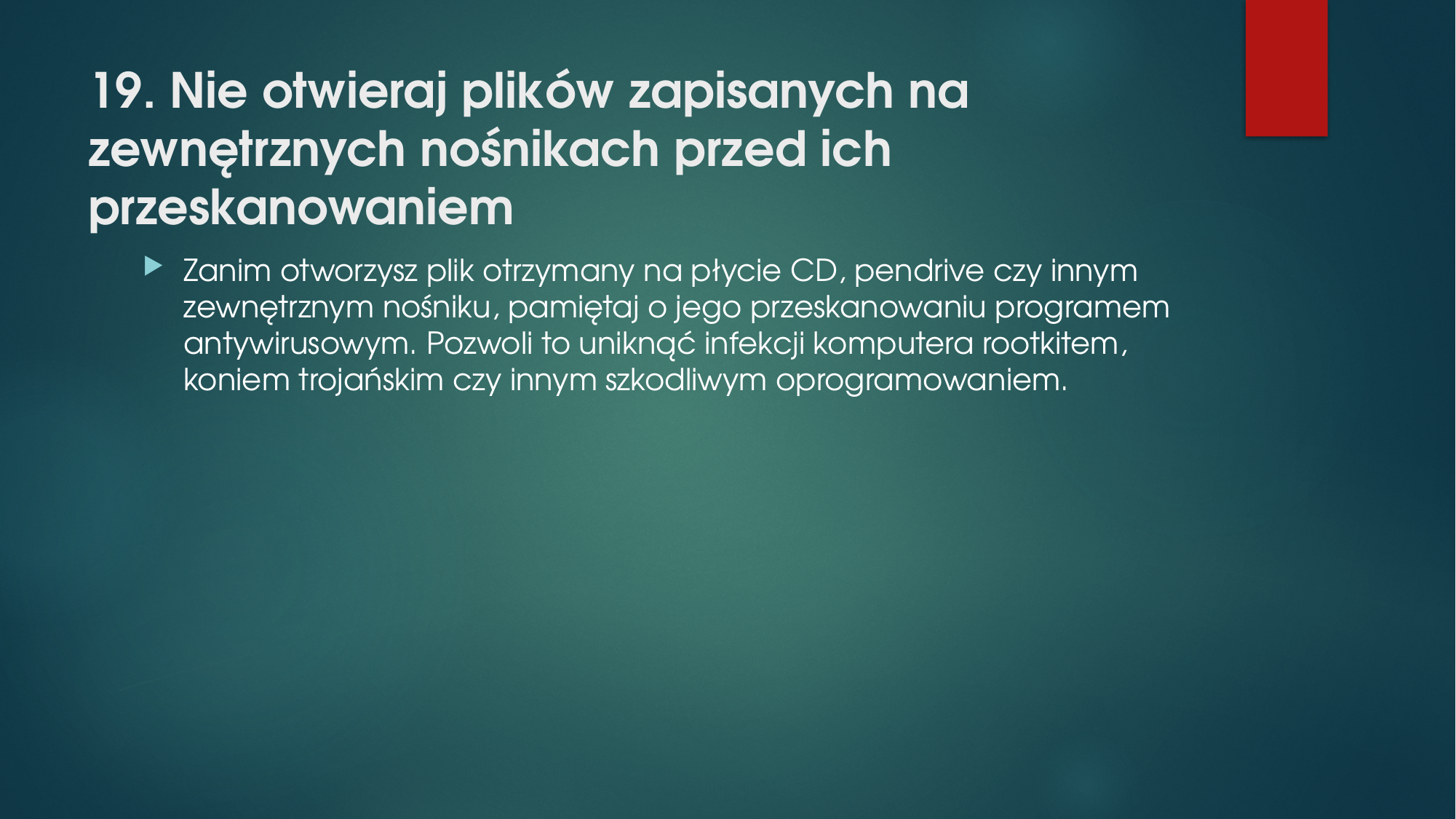

# 19. Nie otwieraj plików zapisanych na zewnętrznych nośnikach przed ich przeskanowaniem
Zanim otworzysz plik otrzymany na płycie CD, pendrive czy innym zewnętrznym nośniku, pamiętaj o jego przeskanowaniu programem antywirusowym. Pozwoli to uniknąć infekcji komputera rootkitem, koniem trojańskim czy innym szkodliwym oprogramowaniem.